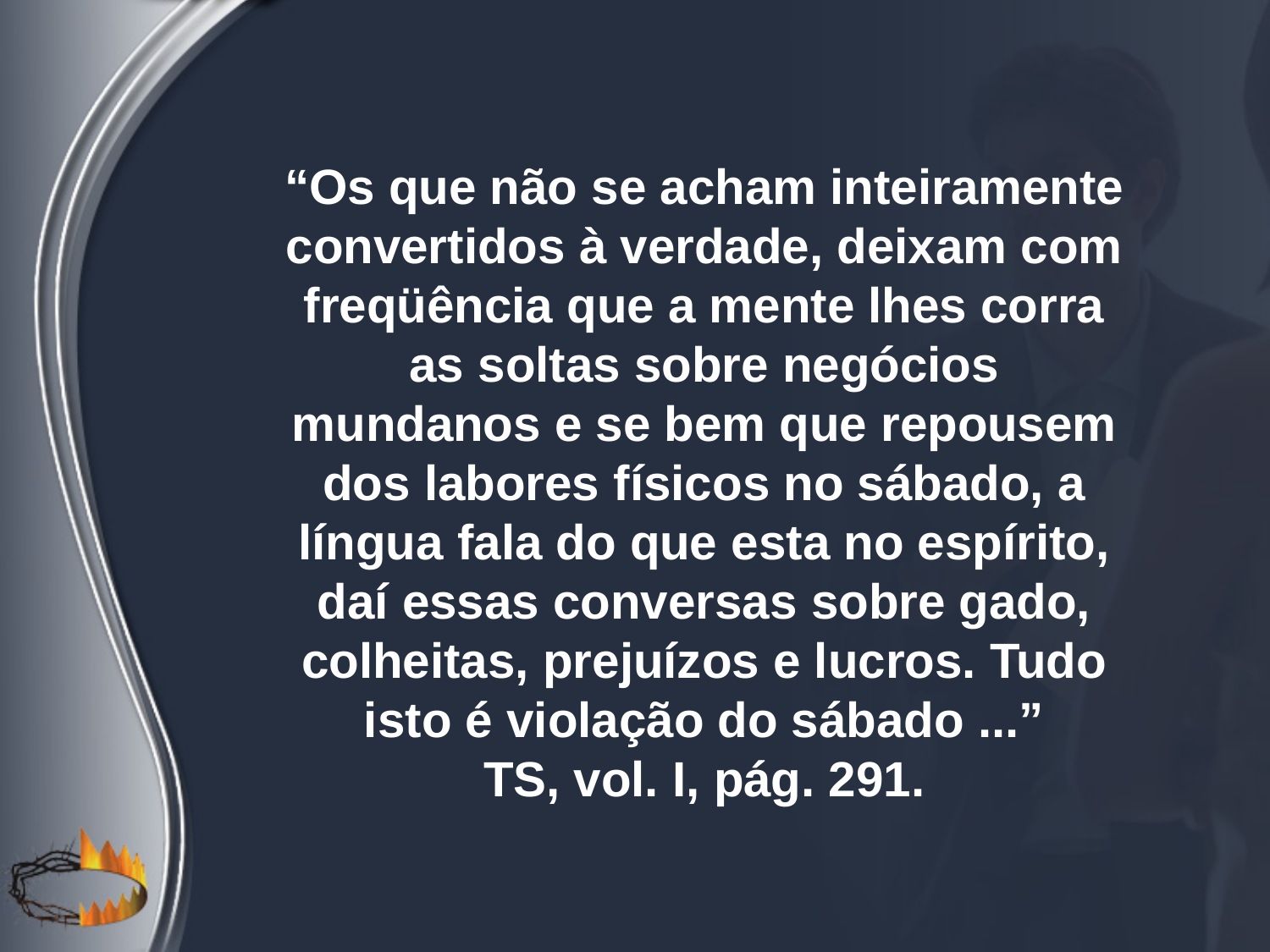

“Os que não se acham inteiramente convertidos à verdade, deixam com freqüência que a mente lhes corra as soltas sobre negócios mundanos e se bem que repousem dos labores físicos no sábado, a língua fala do que esta no espírito, daí essas conversas sobre gado, colheitas, prejuízos e lucros. Tudo isto é violação do sábado ...”
TS, vol. I, pág. 291.